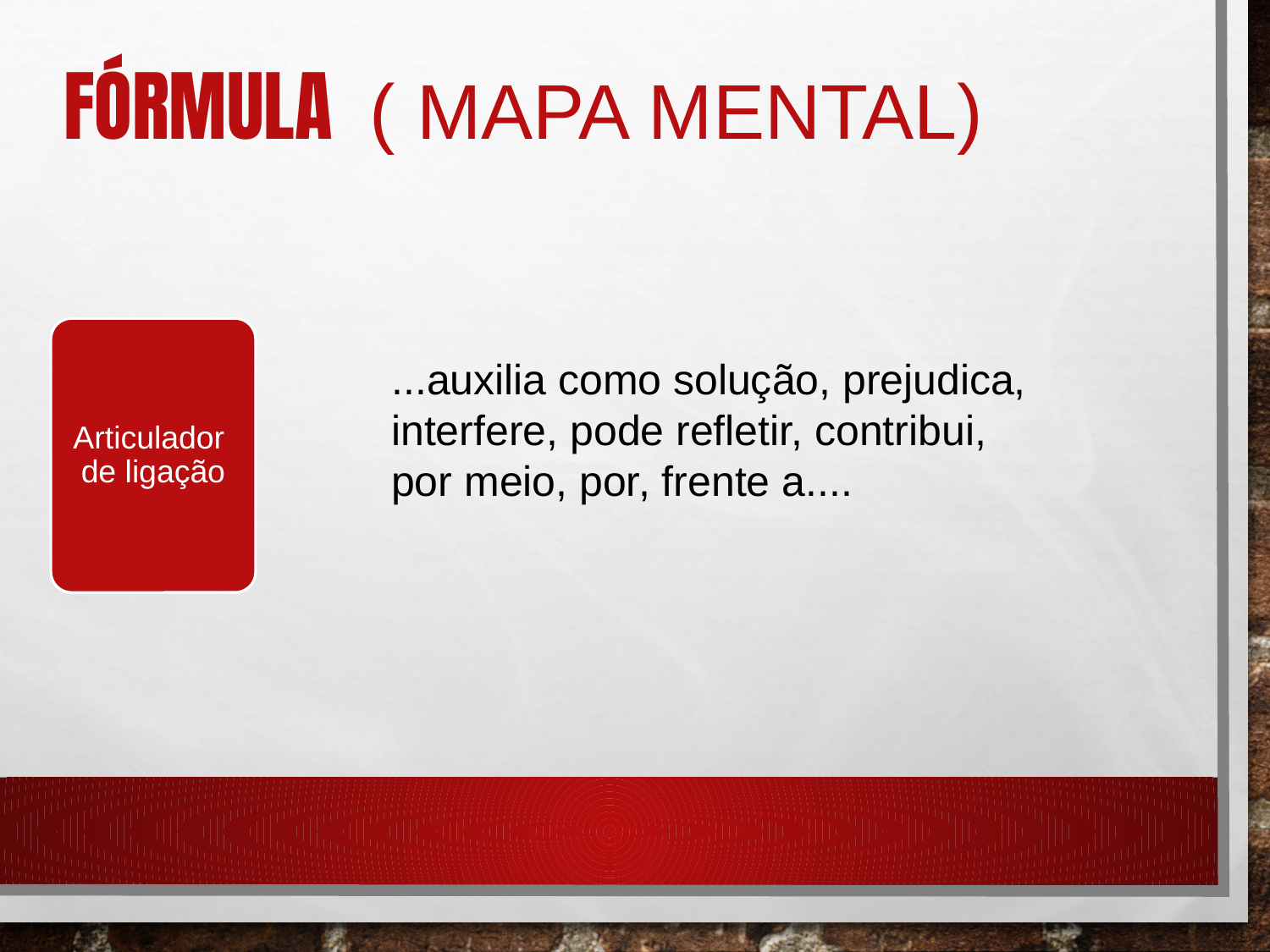

# Fórmula  ( mapa mental)

Articulador  de ligação
...auxilia como solução, prejudica, interfere, pode refletir, contribui, por meio, por, frente a....